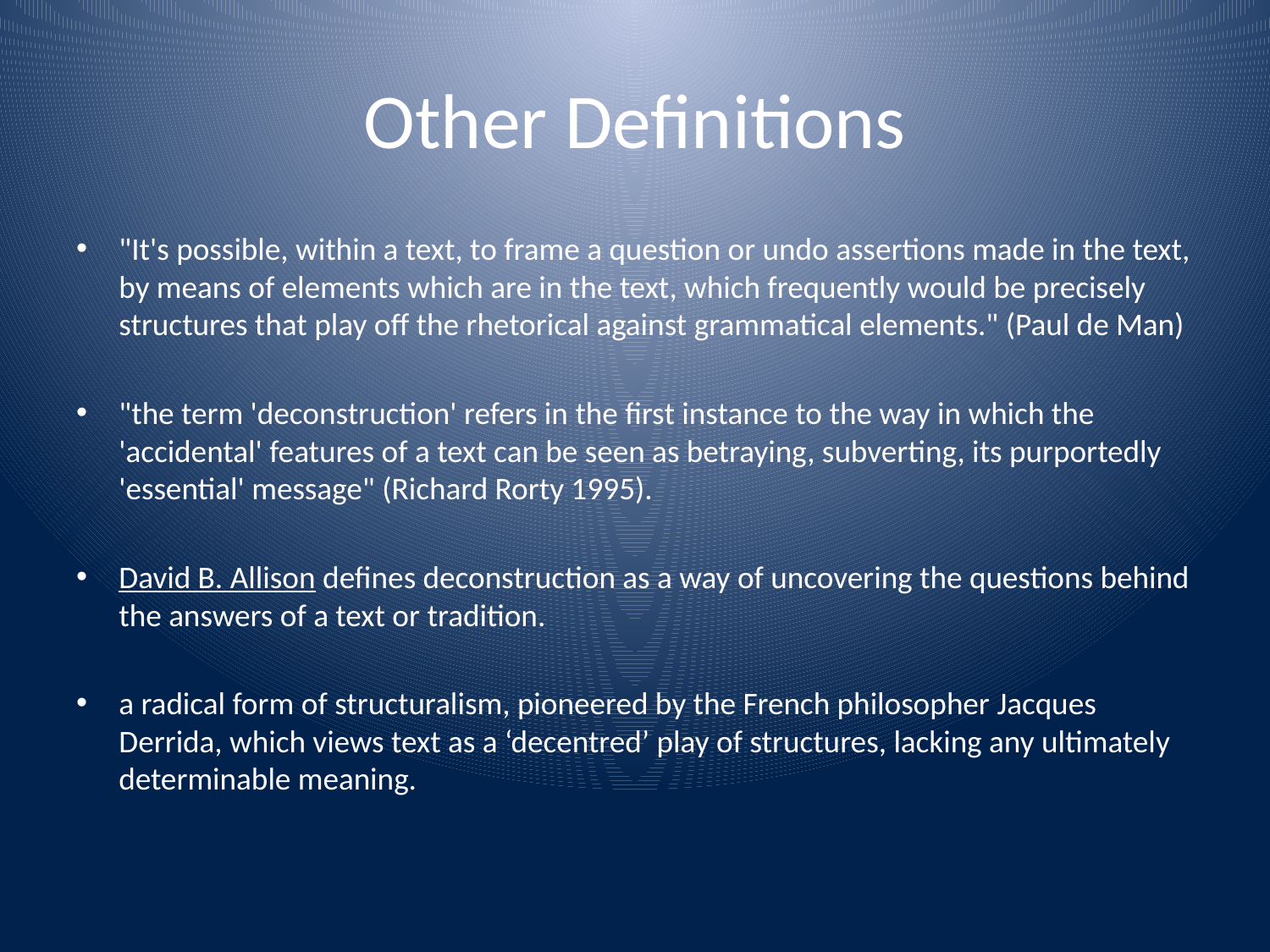

# Other Definitions
"It's possible, within a text, to frame a question or undo assertions made in the text, by means of elements which are in the text, which frequently would be precisely structures that play off the rhetorical against grammatical elements." (Paul de Man)

"the term 'deconstruction' refers in the first instance to the way in which the 'accidental' features of a text can be seen as betraying, subverting, its purportedly 'essential' message" (Richard Rorty 1995).

David B. Allison defines deconstruction as a way of uncovering the questions behind the answers of a text or tradition.

a radical form of structuralism, pioneered by the French philosopher Jacques Derrida, which views text as a ‘decentred’ play of structures, lacking any ultimately determinable meaning.